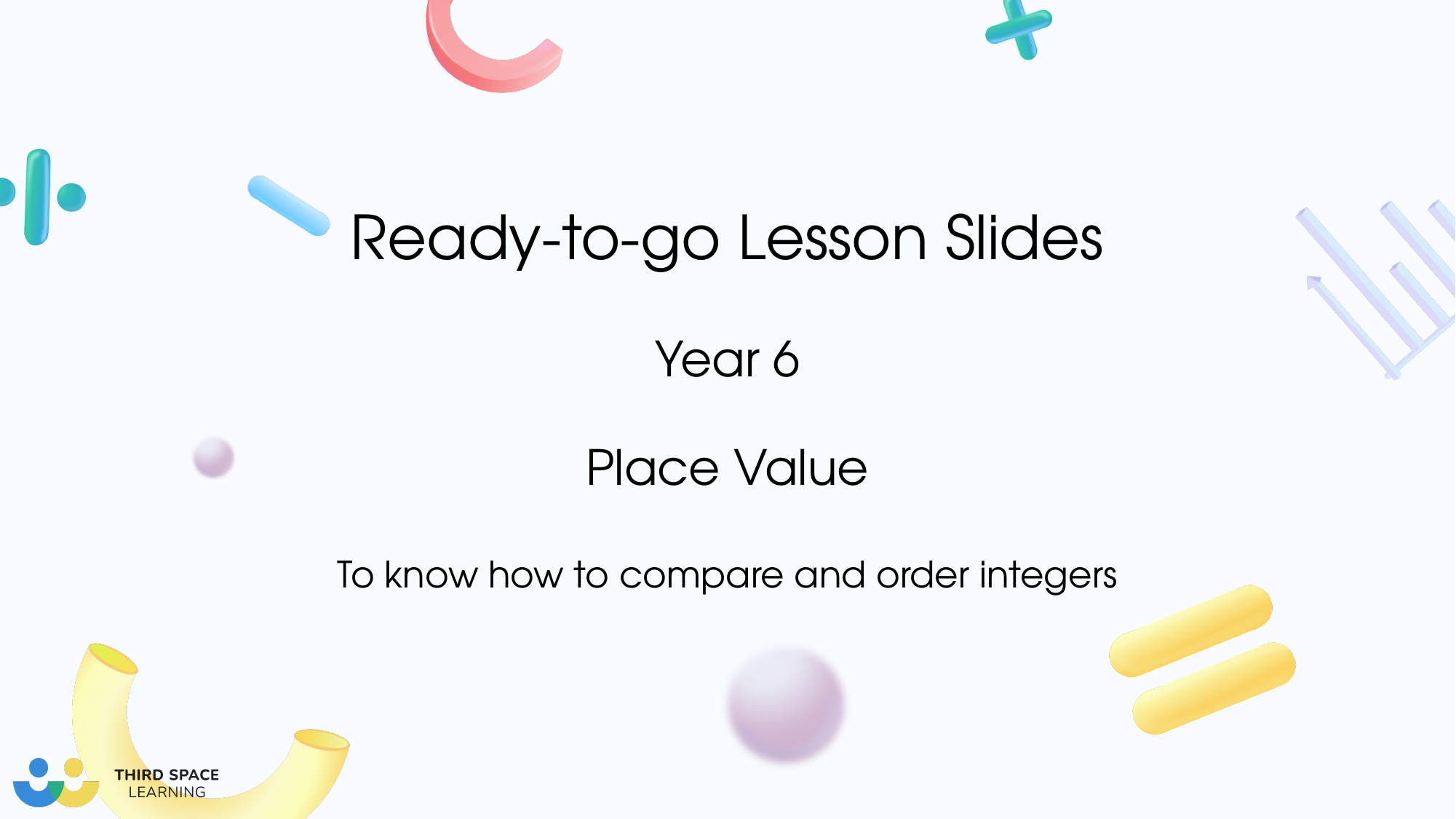

Year 6
Place Value
To know how to compare and order integers